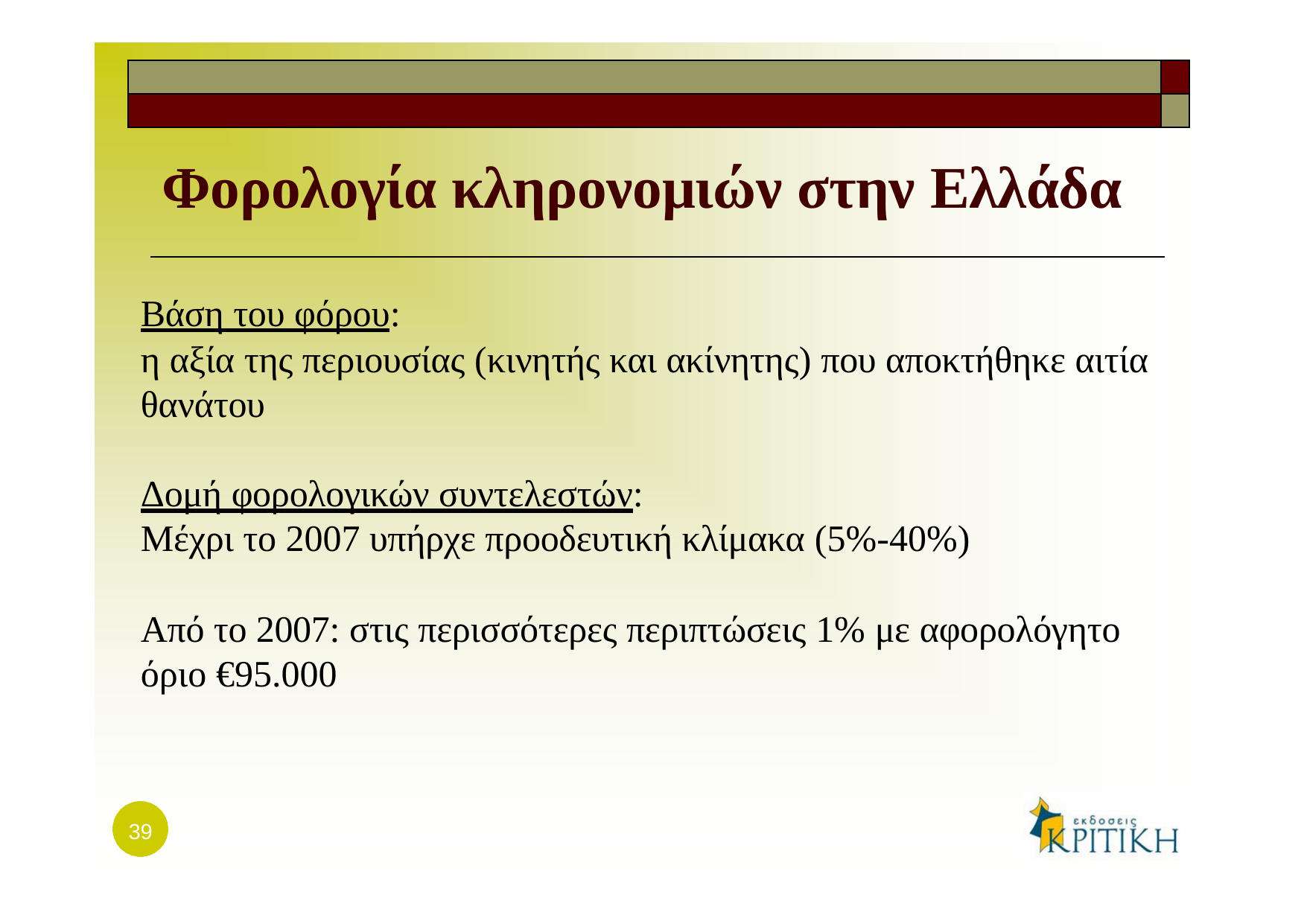

|  |  |
| --- | --- |
|  |  |
# Φορολογία κληρονομιών στην Ελλάδα

Βάση του φόρου:
η αξία της περιουσίας (κινητής και ακίνητης) που αποκτήθηκε αιτία θανάτου

Δομή φορολογικών συντελεστών:
Μέχρι το 2007 υπήρχε προοδευτική κλίμακα (5%-40%)

Από το 2007: στις περισσότερες περιπτώσεις 1% με αφορολόγητο όριο €95.000

39